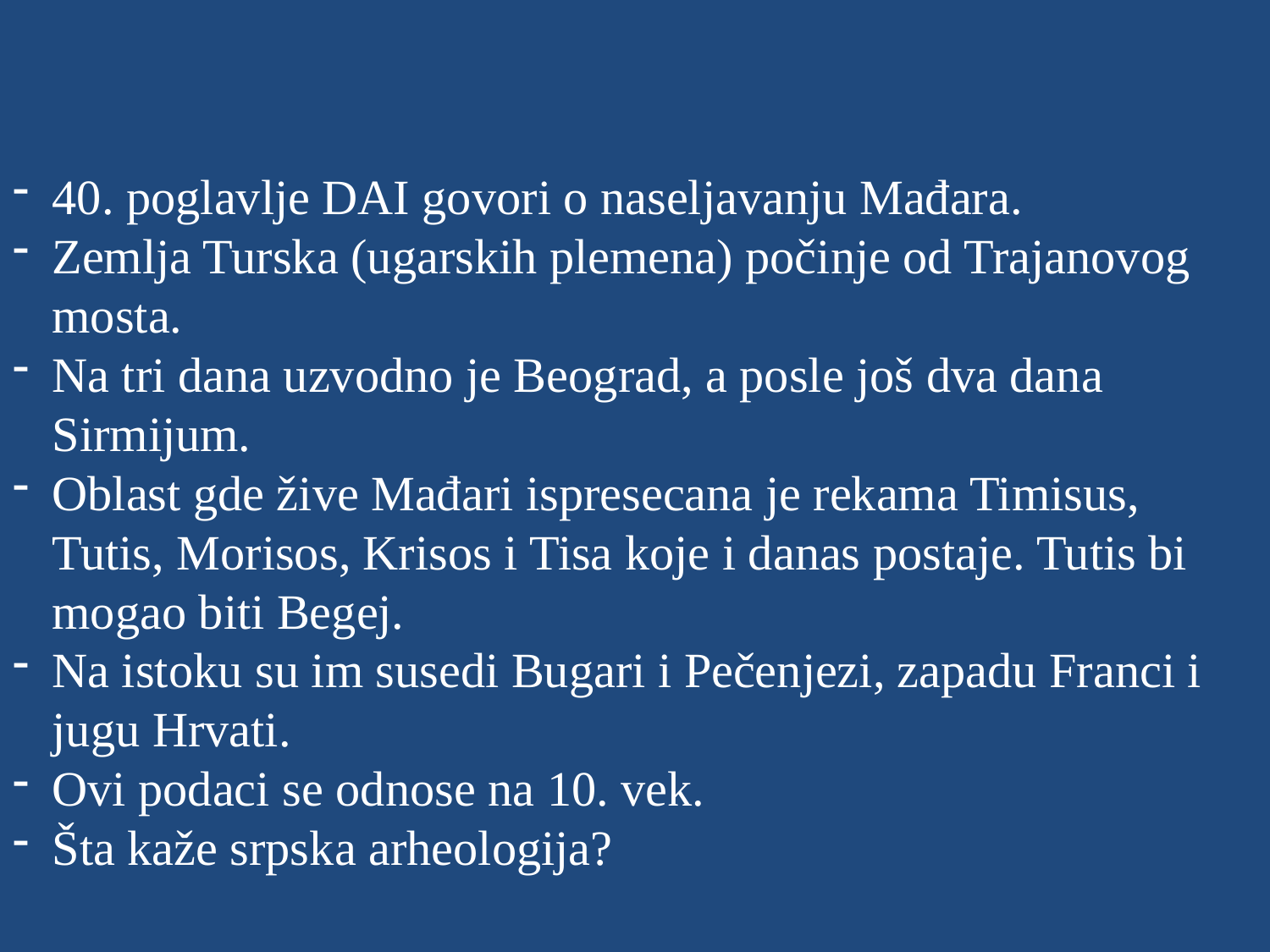

40. poglavlje DAI govori o naseljavanju Mađara.
Zemlja Turska (ugarskih plemena) počinje od Trajanovog mosta.
Na tri dana uzvodno je Beograd, a posle još dva dana Sirmijum.
Oblast gde žive Mađari ispresecana je rekama Timisus, Tutis, Morisos, Krisos i Tisa koje i danas postaje. Tutis bi mogao biti Begej.
Na istoku su im susedi Bugari i Pečenjezi, zapadu Franci i jugu Hrvati.
Ovi podaci se odnose na 10. vek.
Šta kaže srpska arheologija?